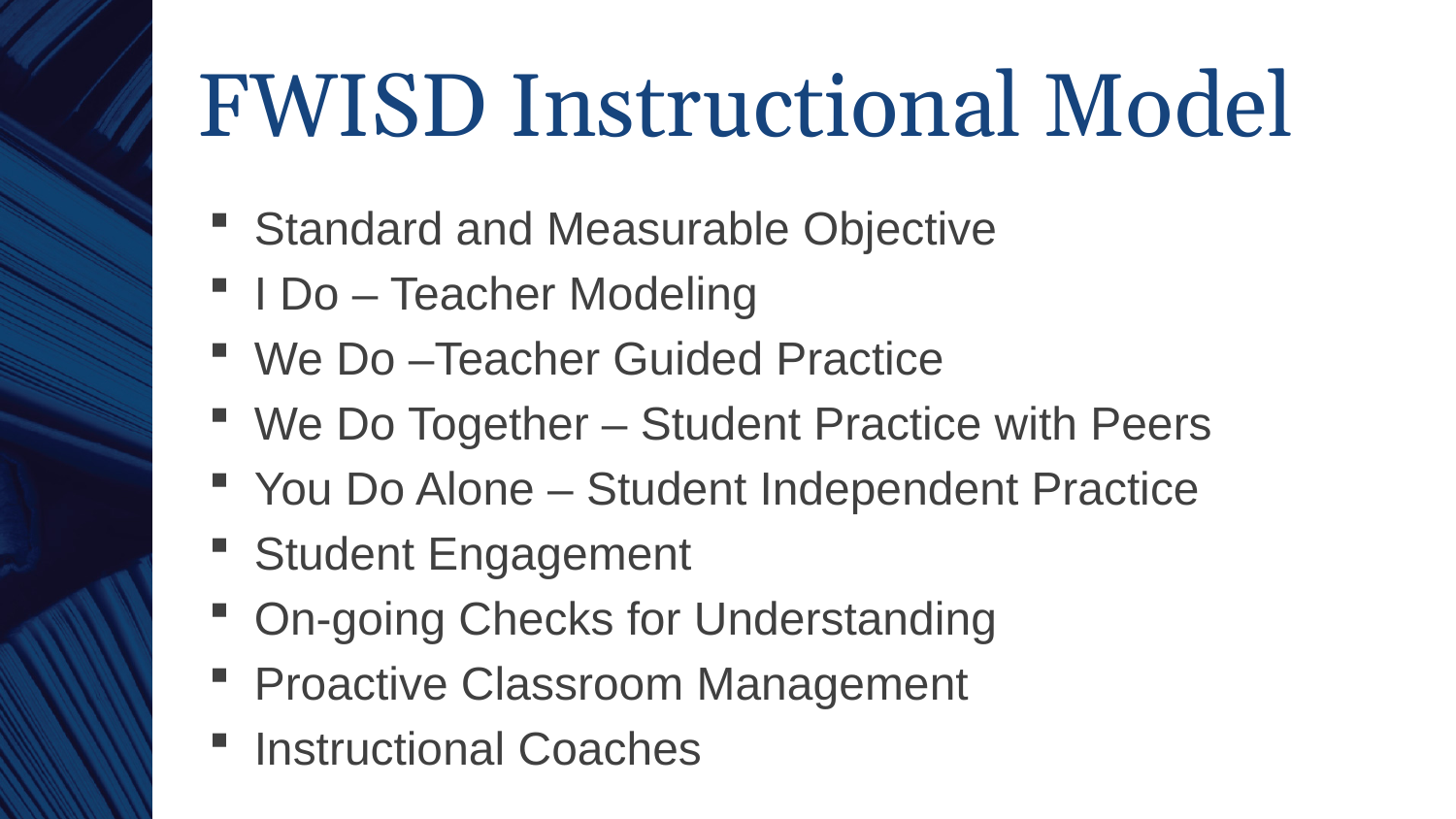

# FWISD Instructional Model

Standard and Measurable Objective
I Do – Teacher Modeling
We Do –Teacher Guided Practice
We Do Together – Student Practice with Peers
You Do Alone – Student Independent Practice
Student Engagement
On-going Checks for Understanding
Proactive Classroom Management
Instructional Coaches